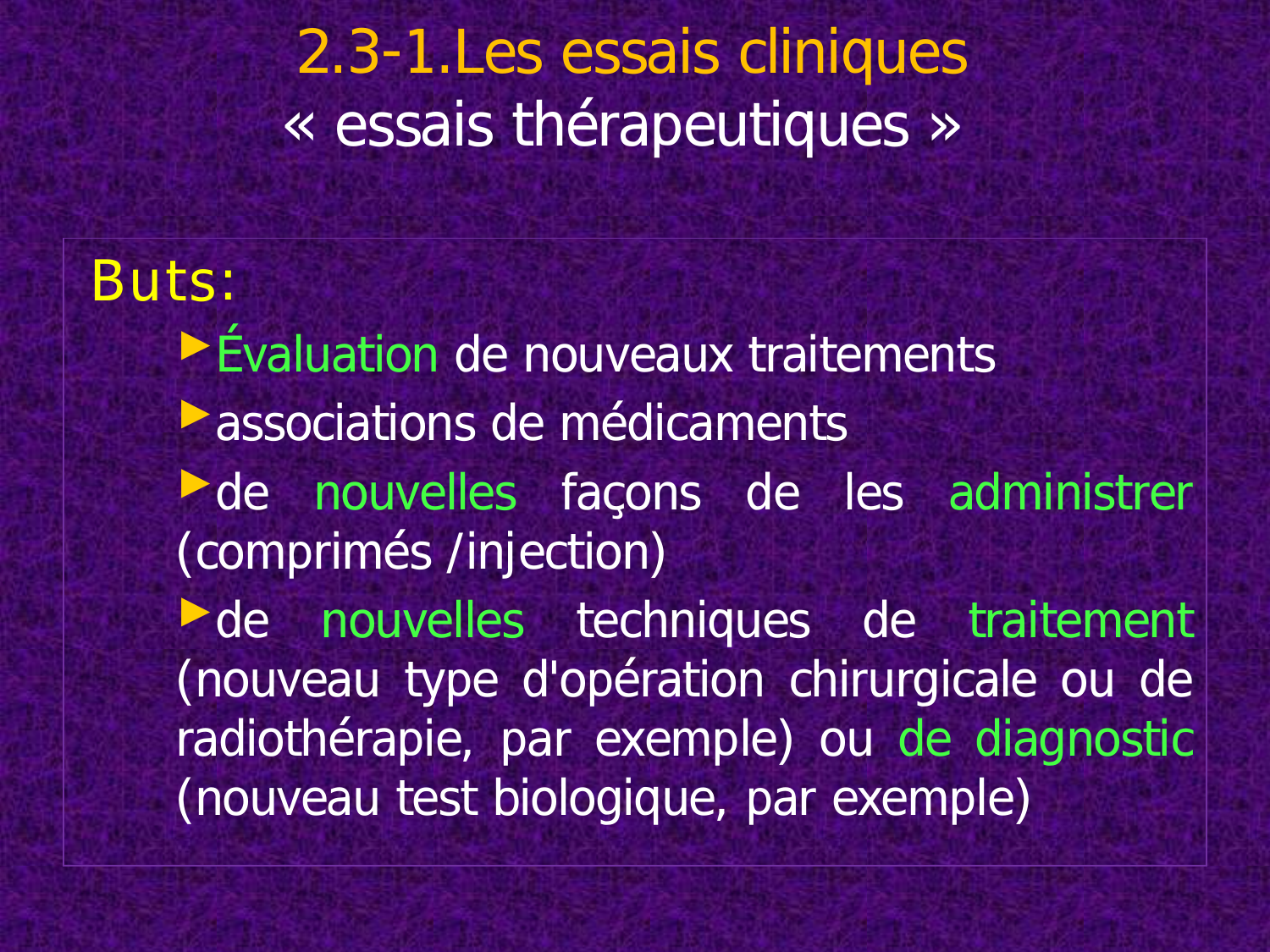

# 2.3-1.Les essais cliniques « essais thérapeutiques »
Buts:
Évaluation de nouveaux traitements
associations de médicaments
de nouvelles façons de les administrer (comprimés /injection)
de nouvelles techniques de traitement (nouveau type d'opération chirurgicale ou de radiothérapie, par exemple) ou de diagnostic (nouveau test biologique, par exemple)